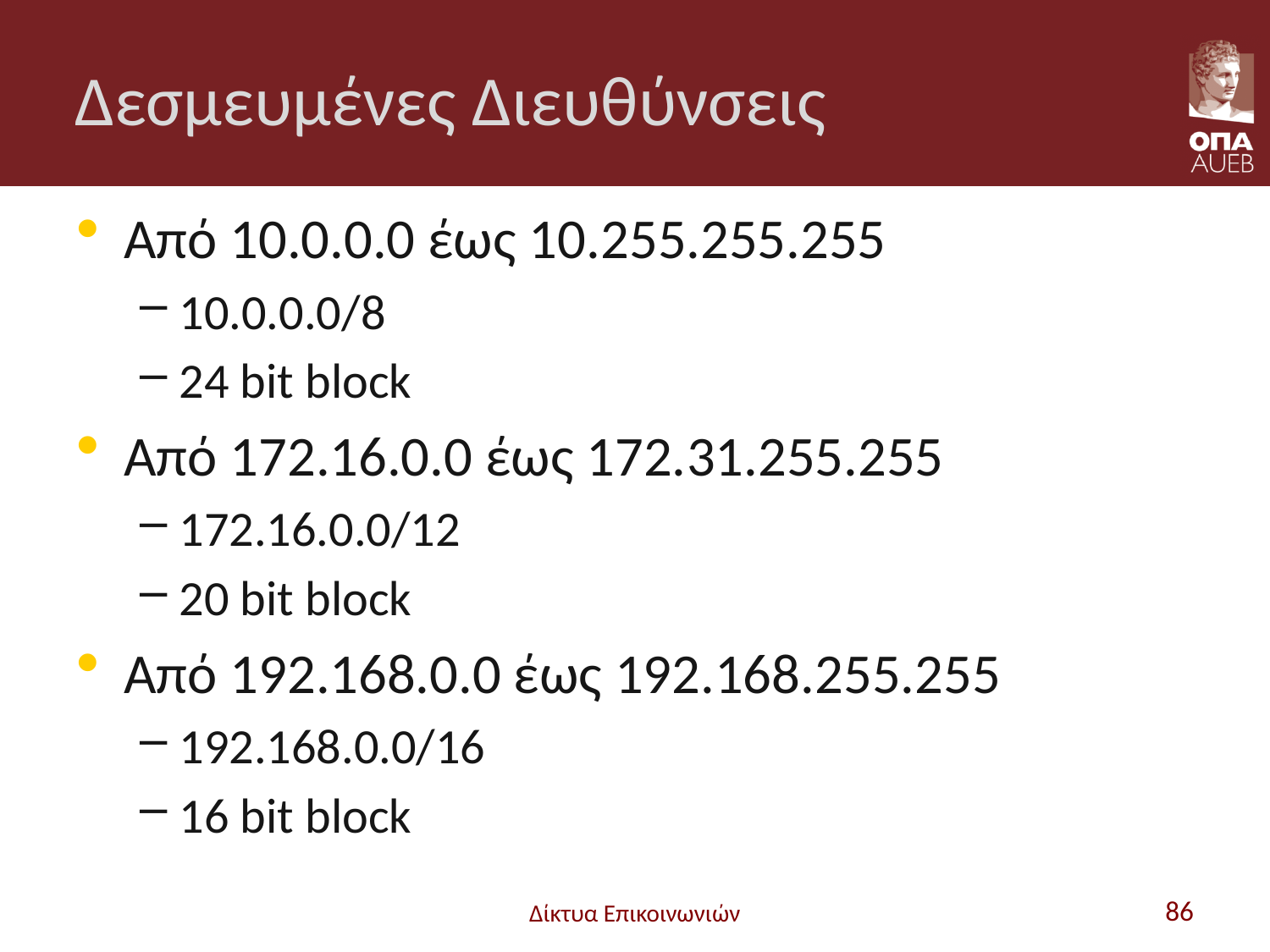

# Δεσμευμένες Διευθύνσεις
Από 10.0.0.0 έως 10.255.255.255
10.0.0.0/8
24 bit block
Από 172.16.0.0 έως 172.31.255.255
172.16.0.0/12
20 bit block
Από 192.168.0.0 έως 192.168.255.255
192.168.0.0/16
16 bit block

Δίκτυα Επικοινωνιών
86